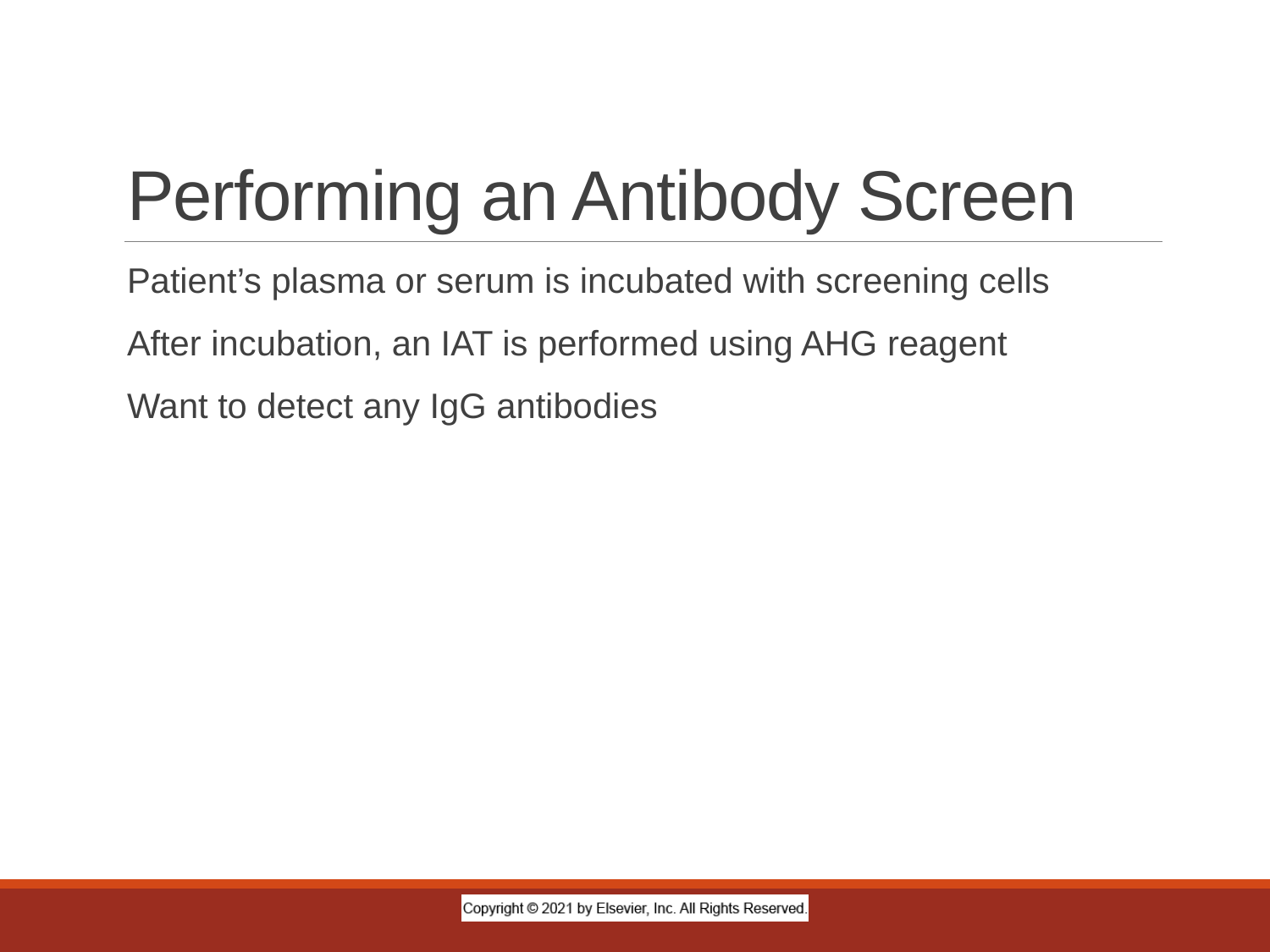

# Performing an Antibody Screen
Patient’s plasma or serum is incubated with screening cells
After incubation, an IAT is performed using AHG reagent
Want to detect any IgG antibodies